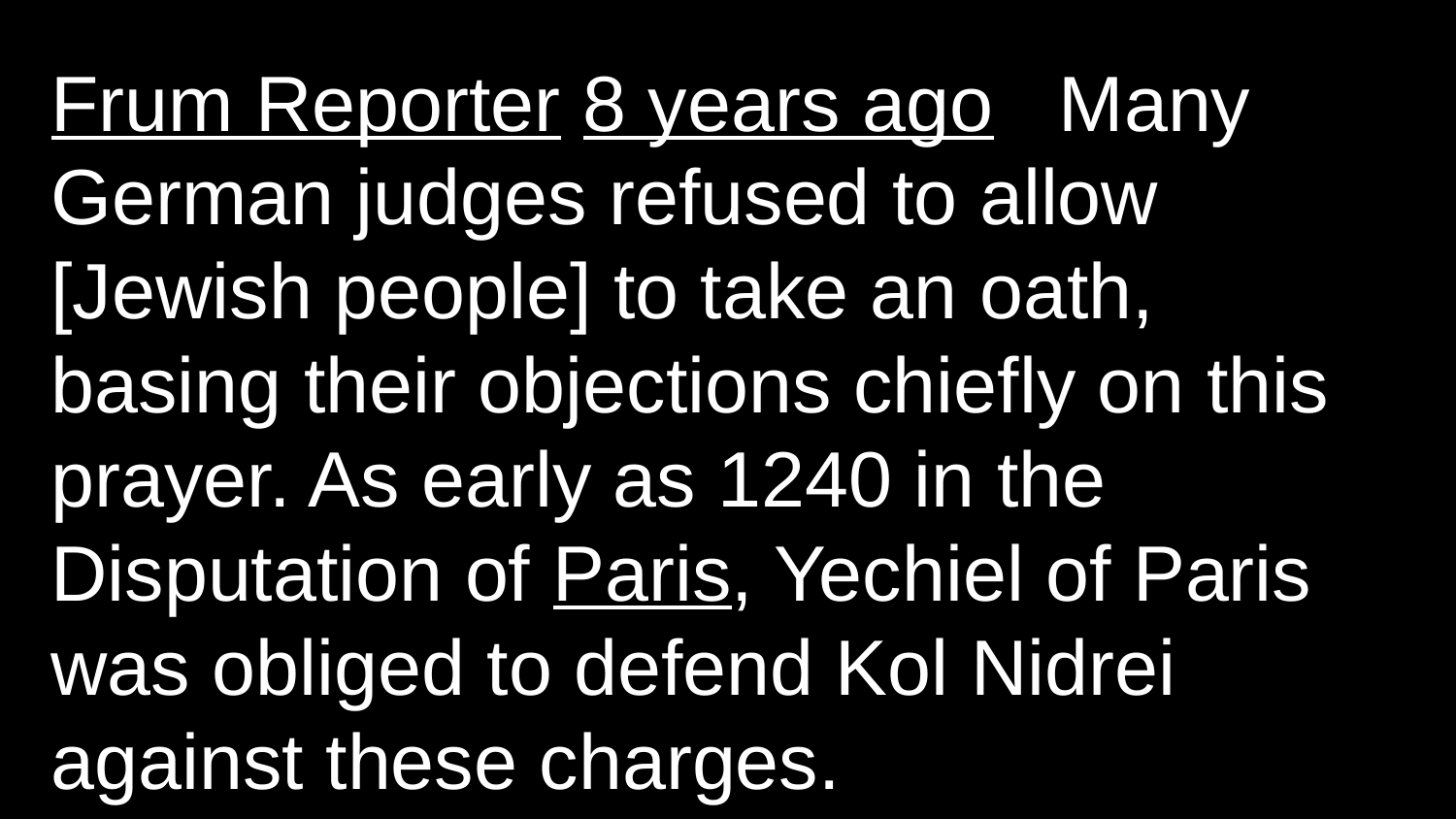

Frum Reporter 8 years ago   Many German judges refused to allow [Jewish people] to take an oath, basing their objections chiefly on this prayer. As early as 1240 in the Disputation of Paris, Yechiel of Paris was obliged to defend Kol Nidrei against these charges.